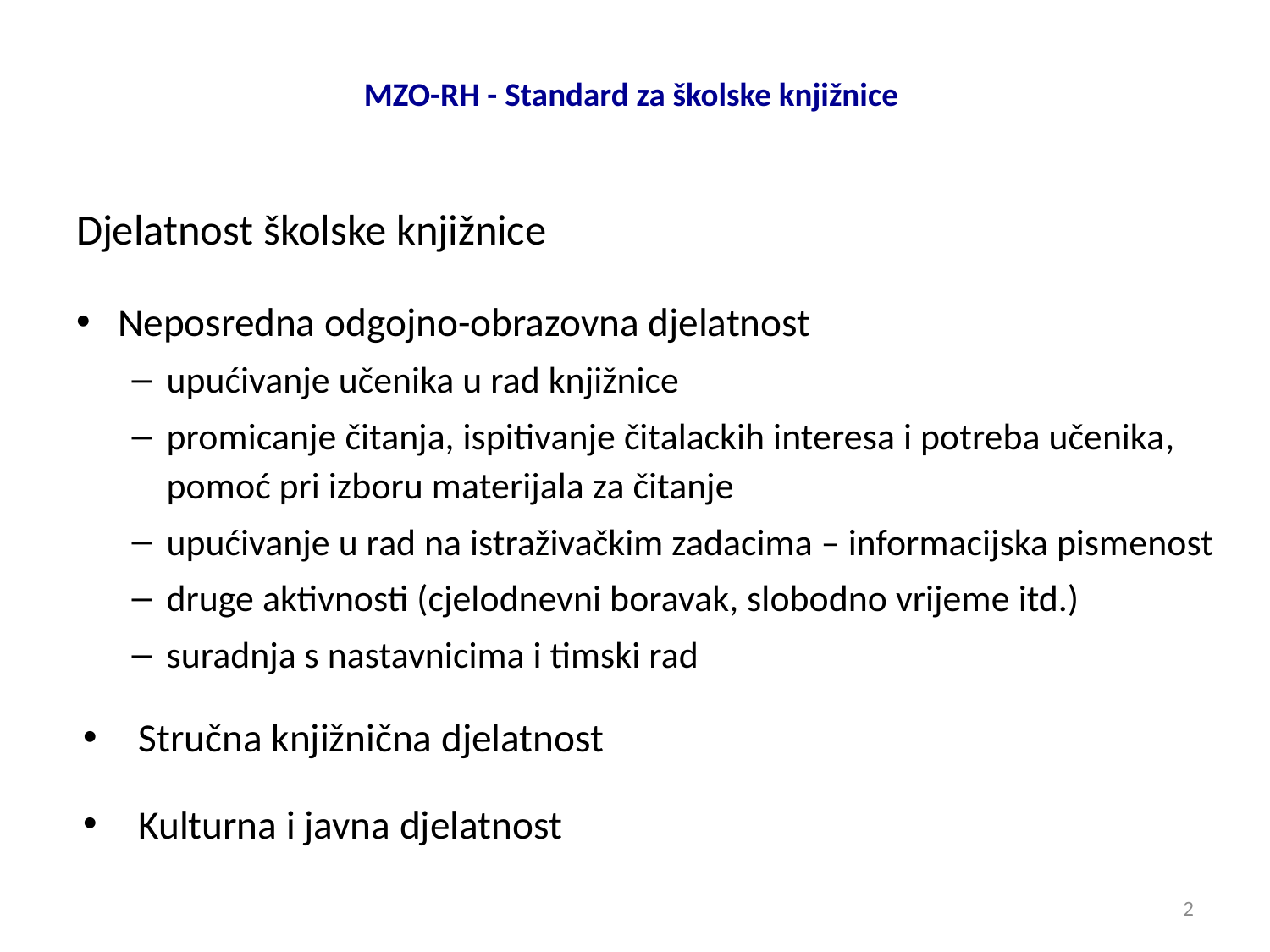

# MZO-RH - Standard za školske knjižnice
Djelatnost školske knjižnice

Neposredna odgojno-obrazovna djelatnost
upućivanje učenika u rad knjižnice
promicanje čitanja, ispitivanje čitalackih interesa i potreba učenika, pomoć pri izboru materijala za čitanje
upućivanje u rad na istraživačkim zadacima – informacijska pismenost
druge aktivnosti (cjelodnevni boravak, slobodno vrijeme itd.)
suradnja s nastavnicima i timski rad

Stručna knjižnična djelatnost

Kulturna i javna djelatnost

2